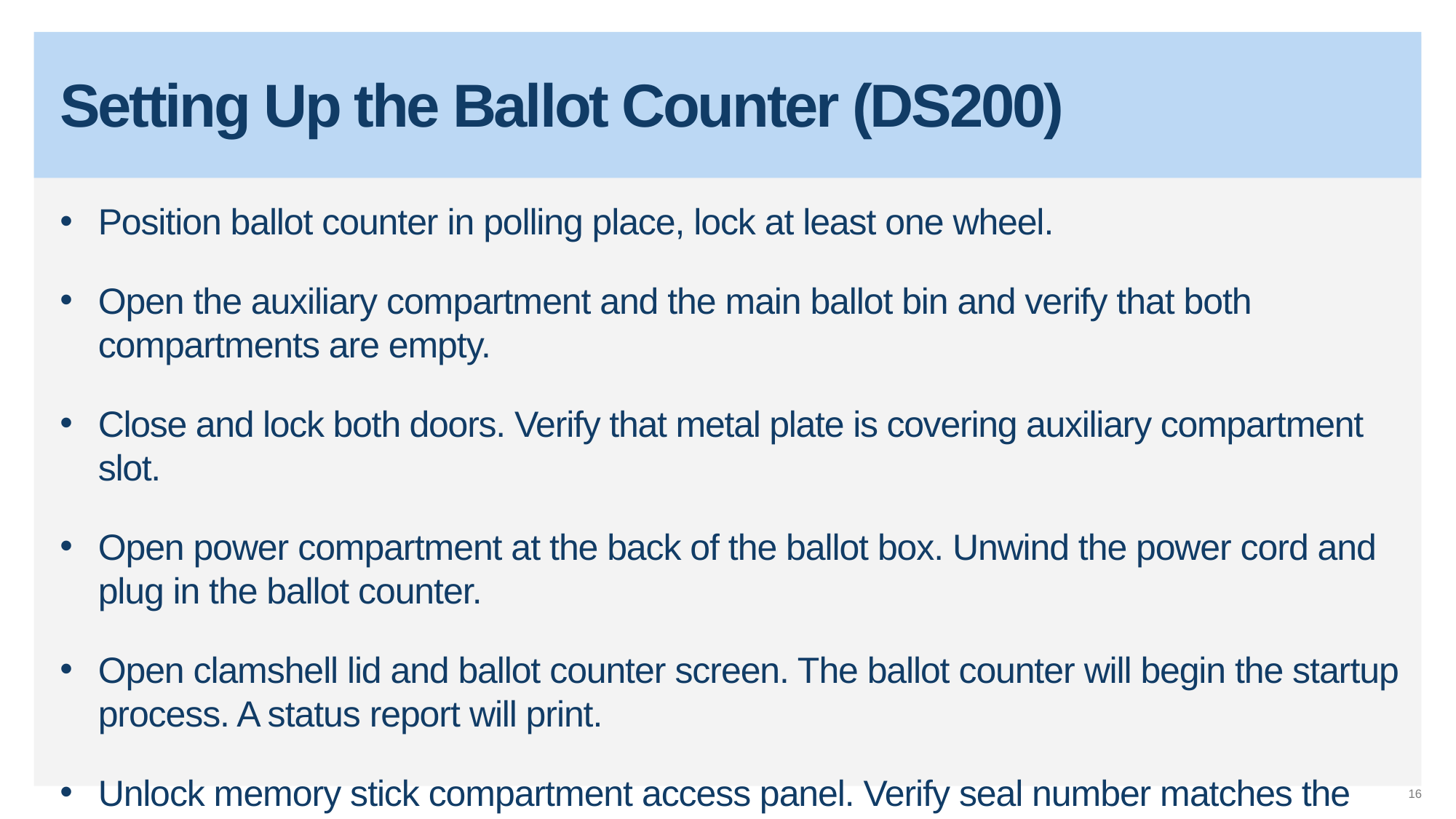

# Setting Up the Ballot Counter (DS200)
Position ballot counter in polling place, lock at least one wheel.

Open the auxiliary compartment and the main ballot bin and verify that both compartments are empty.

Close and lock both doors. Verify that metal plate is covering auxiliary compartment slot.

Open power compartment at the back of the ballot box. Unwind the power cord and plug in the ballot counter.

Open clamshell lid and ballot counter screen. The ballot counter will begin the startup process. A status report will print.

Unlock memory stick compartment access panel. Verify seal number matches the number listed on the Official Precinct Certification Form.
16